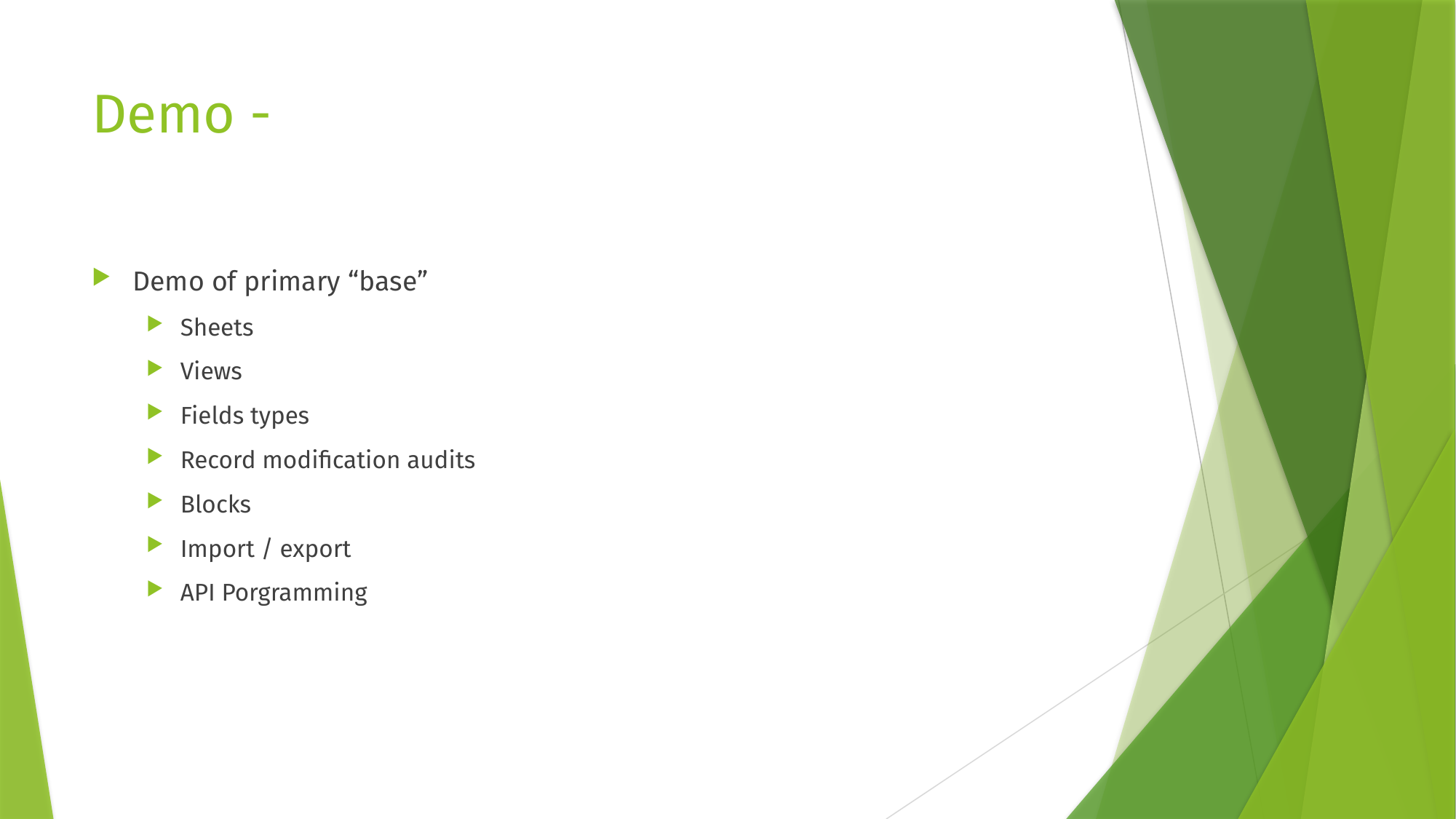

# Demo -
Demo of primary “base”
Sheets
Views
Fields types
Record modification audits
Blocks
Import / export
API Porgramming